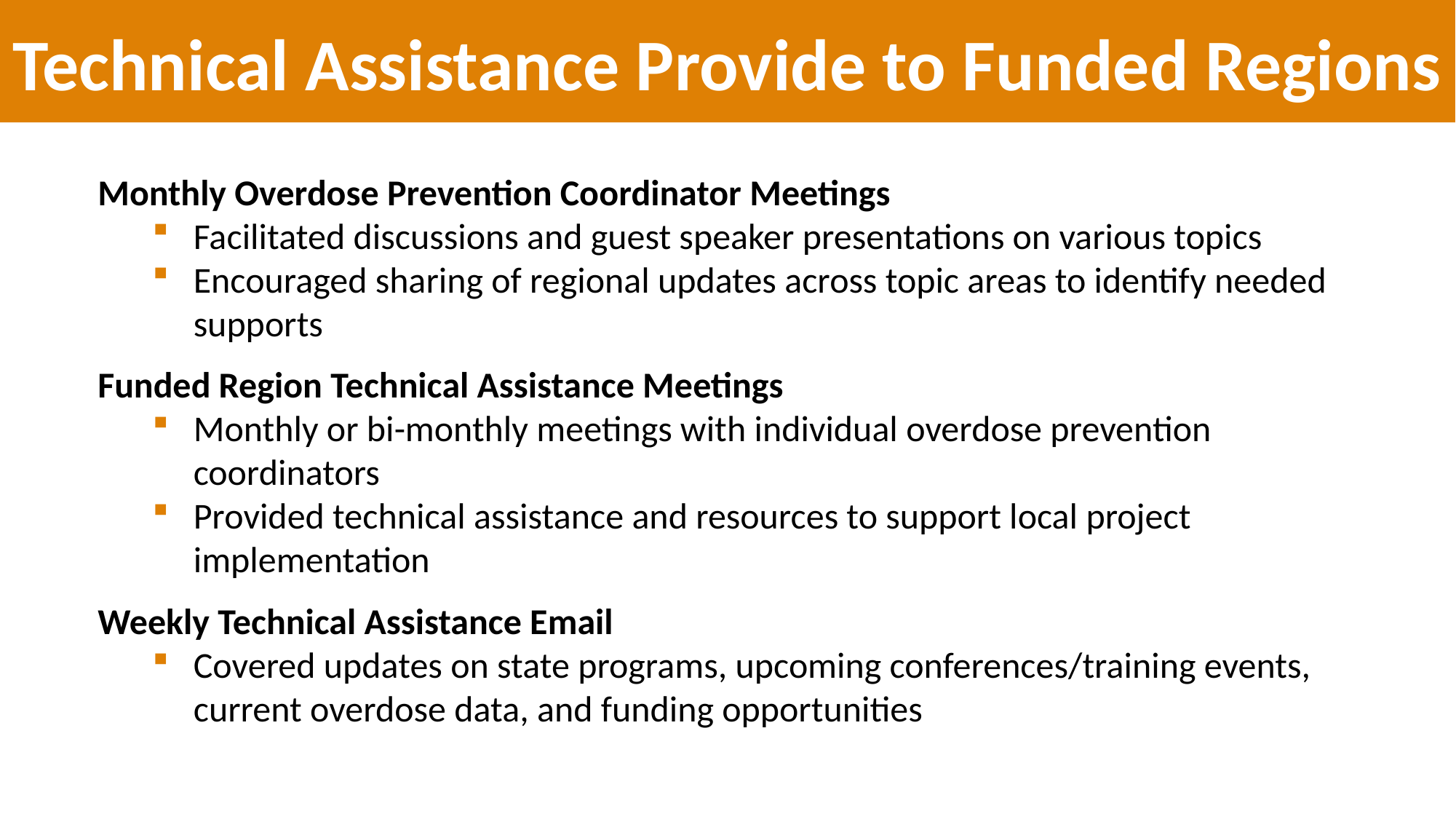

Technical Assistance Provide to Funded Regions
Monthly Overdose Prevention Coordinator Meetings
Facilitated discussions and guest speaker presentations on various topics
Encouraged sharing of regional updates across topic areas to identify needed supports
Funded Region Technical Assistance Meetings
Monthly or bi-monthly meetings with individual overdose prevention coordinators
Provided technical assistance and resources to support local project implementation
Weekly Technical Assistance Email
Covered updates on state programs, upcoming conferences/training events, current overdose data, and funding opportunities